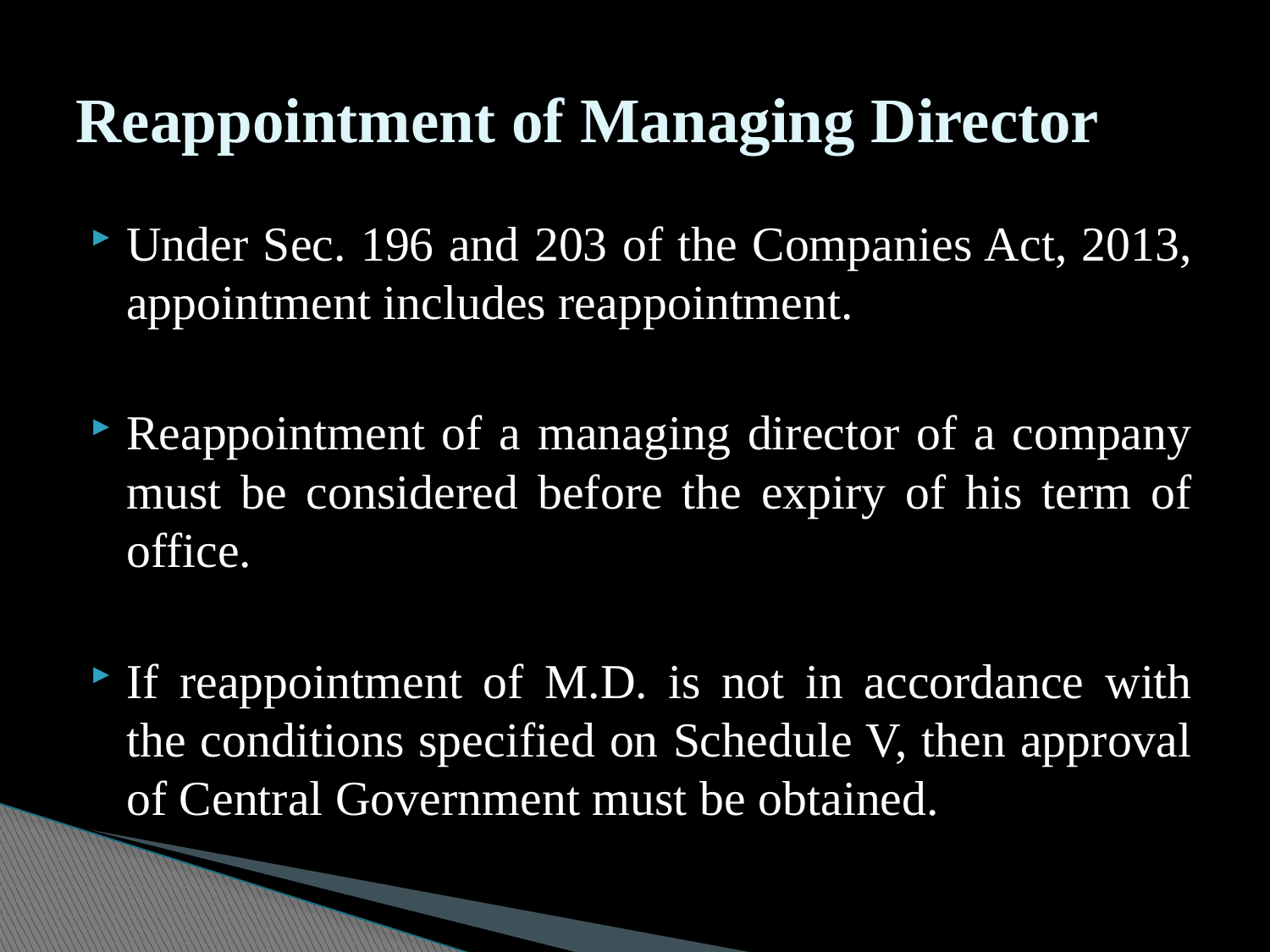

# Reappointment of Managing Director
Under Sec. 196 and 203 of the Companies Act, 2013, appointment includes reappointment.

Reappointment of a managing director of a company must be considered before the expiry of his term of office.

If reappointment of M.D. is not in accordance with the conditions specified on Schedule V, then approval of Central Government must be obtained.